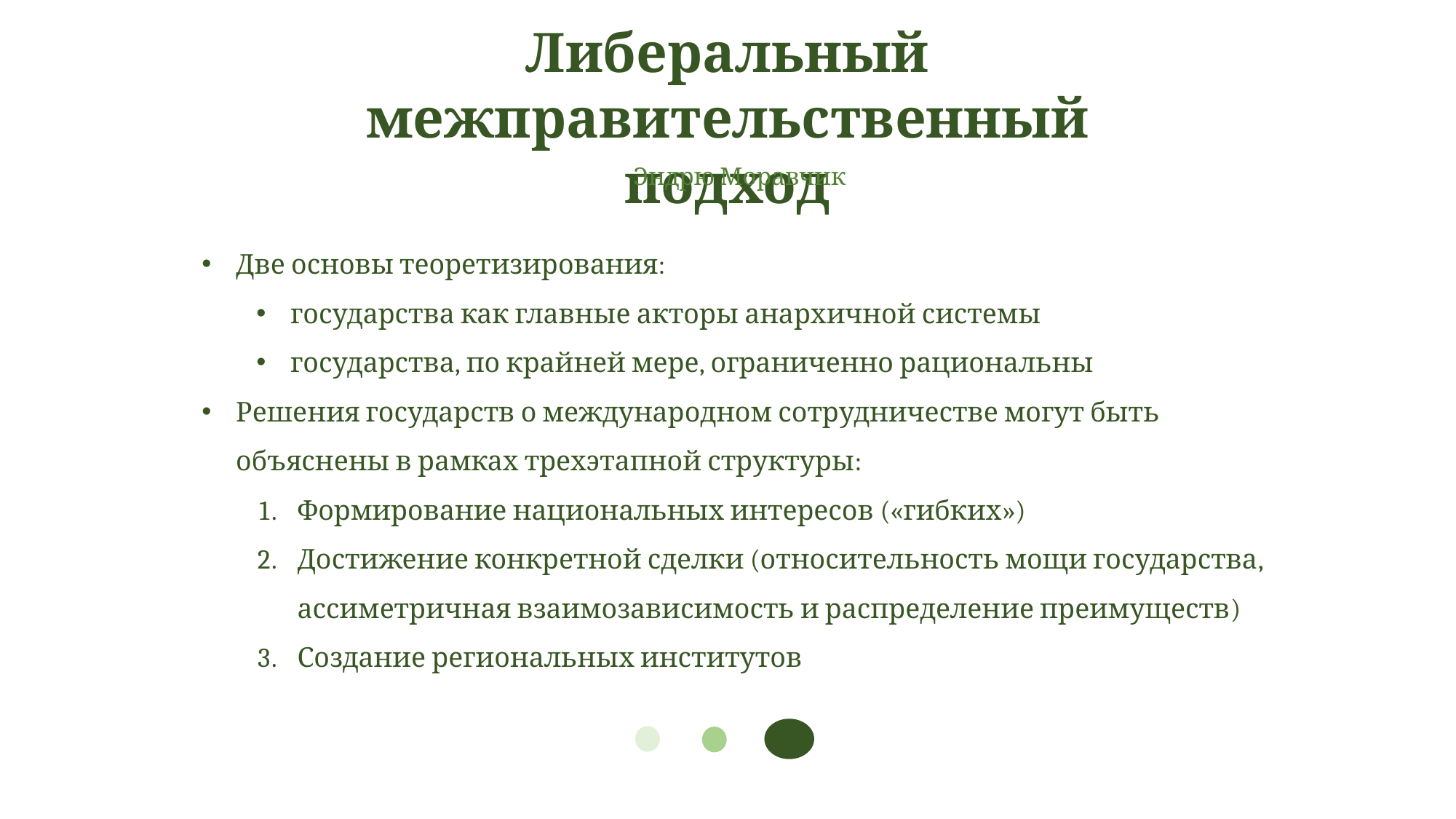

Либеральный межправительственный подход
Эндрю Моравчик
Две основы теоретизирования:
государства как главные акторы анархичной системы
государства, по крайней мере, ограниченно рациональны
Решения государств о международном сотрудничестве могут быть объяснены в рамках трехэтапной структуры:
Формирование национальных интересов («гибких»)
Достижение конкретной сделки (относительность мощи государства, ассиметричная взаимозависимость и распределение преимуществ)
Создание региональных институтов